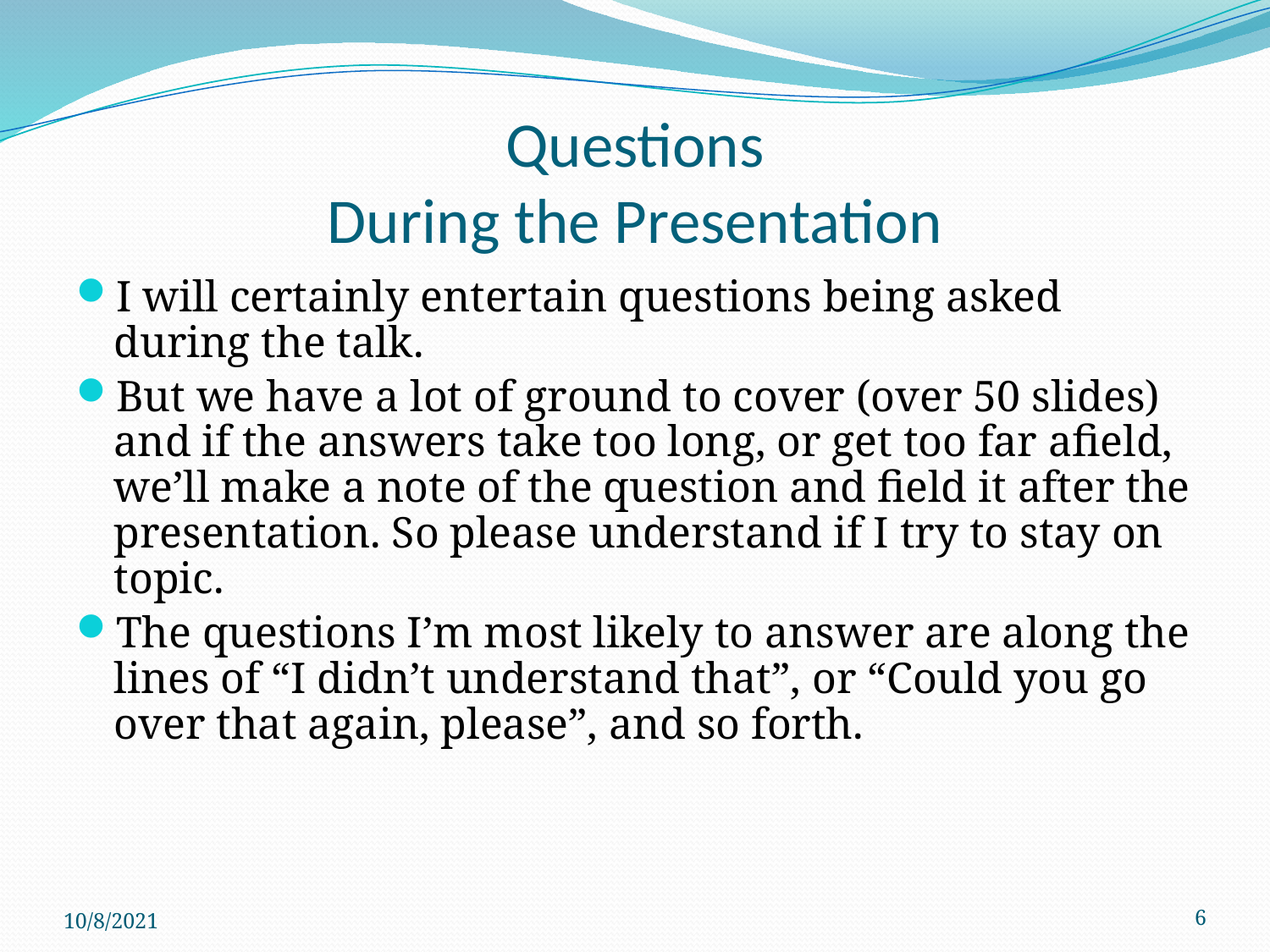

# Questions During the Presentation
I will certainly entertain questions being asked during the talk.
But we have a lot of ground to cover (over 50 slides) and if the answers take too long, or get too far afield, we’ll make a note of the question and field it after the presentation. So please understand if I try to stay on topic.
The questions I’m most likely to answer are along the lines of “I didn’t understand that”, or “Could you go over that again, please”, and so forth.
10/8/2021
6